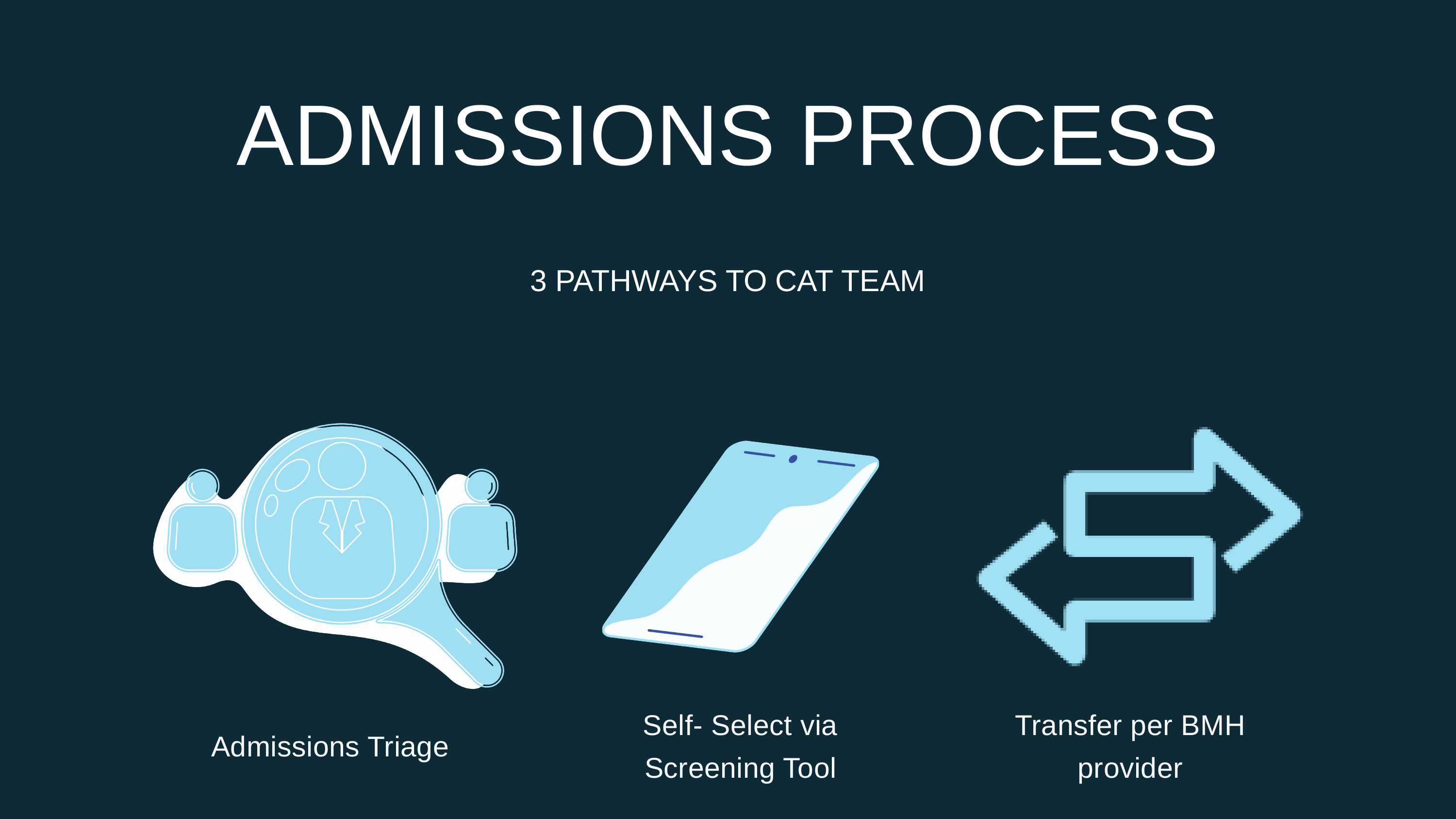

ADMISSIONS PROCESS
3 PATHWAYS TO CAT TEAM

Self- Select via Screening Tool
Transfer per BMH provider
Admissions Triage